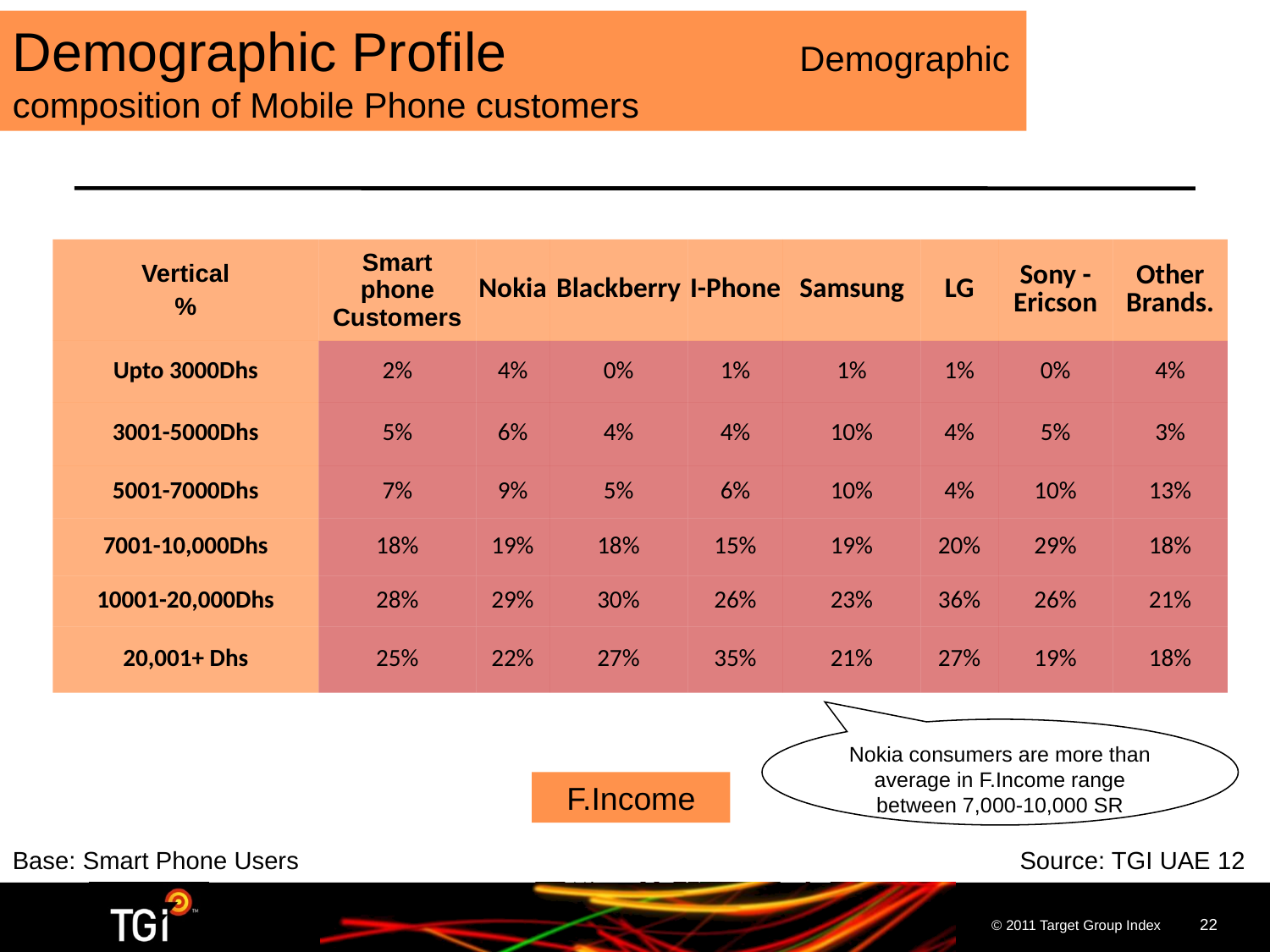

Demographic Profile                                 Demographic composition of Mobile Phone customers
| Vertical % | Smart phone Customers | Nokia | Blackberry | I-Phone | Samsung | LG | Sony - Ericson | Other Brands. |
| --- | --- | --- | --- | --- | --- | --- | --- | --- |
| Upto 3000Dhs | 2% | 4% | 0% | 1% | 1% | 1% | 0% | 4% |
| 3001-5000Dhs | 5% | 6% | 4% | 4% | 10% | 4% | 5% | 3% |
| 5001-7000Dhs | 7% | 9% | 5% | 6% | 10% | 4% | 10% | 13% |
| 7001-10,000Dhs | 18% | 19% | 18% | 15% | 19% | 20% | 29% | 18% |
| 10001-20,000Dhs | 28% | 29% | 30% | 26% | 23% | 36% | 26% | 21% |
| 20,001+ Dhs | 25% | 22% | 27% | 35% | 21% | 27% | 19% | 18% |
Nokia consumers are more than average in F.Income range between 7,000-10,000 SR
F.Income
Base: Smart Phone Users 	Source: TGI UAE 12